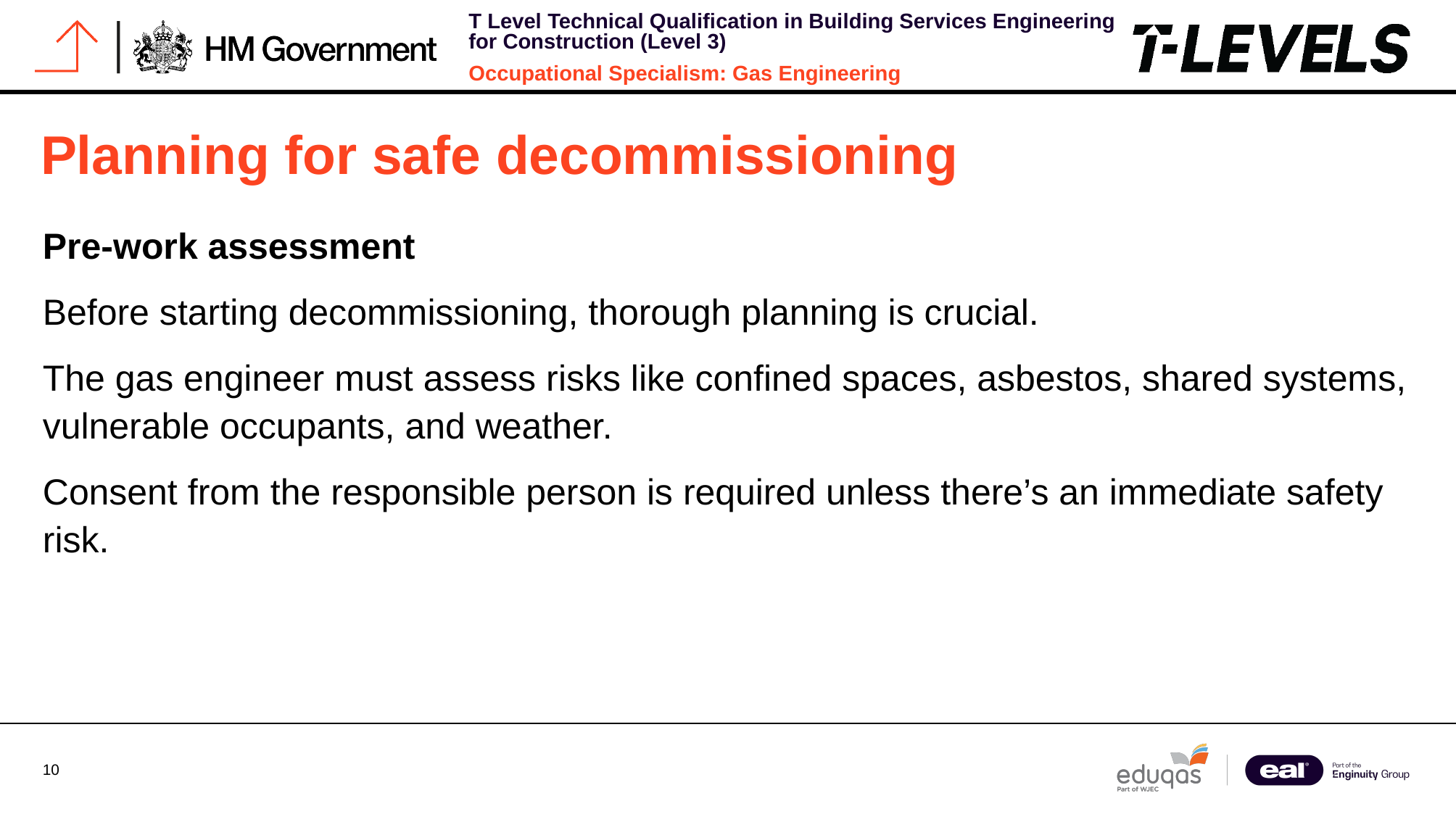

# Planning for safe decommissioning
Pre-work assessment
Before starting decommissioning, thorough planning is crucial.
The gas engineer must assess risks like confined spaces, asbestos, shared systems, vulnerable occupants, and weather.
Consent from the responsible person is required unless there’s an immediate safety risk.